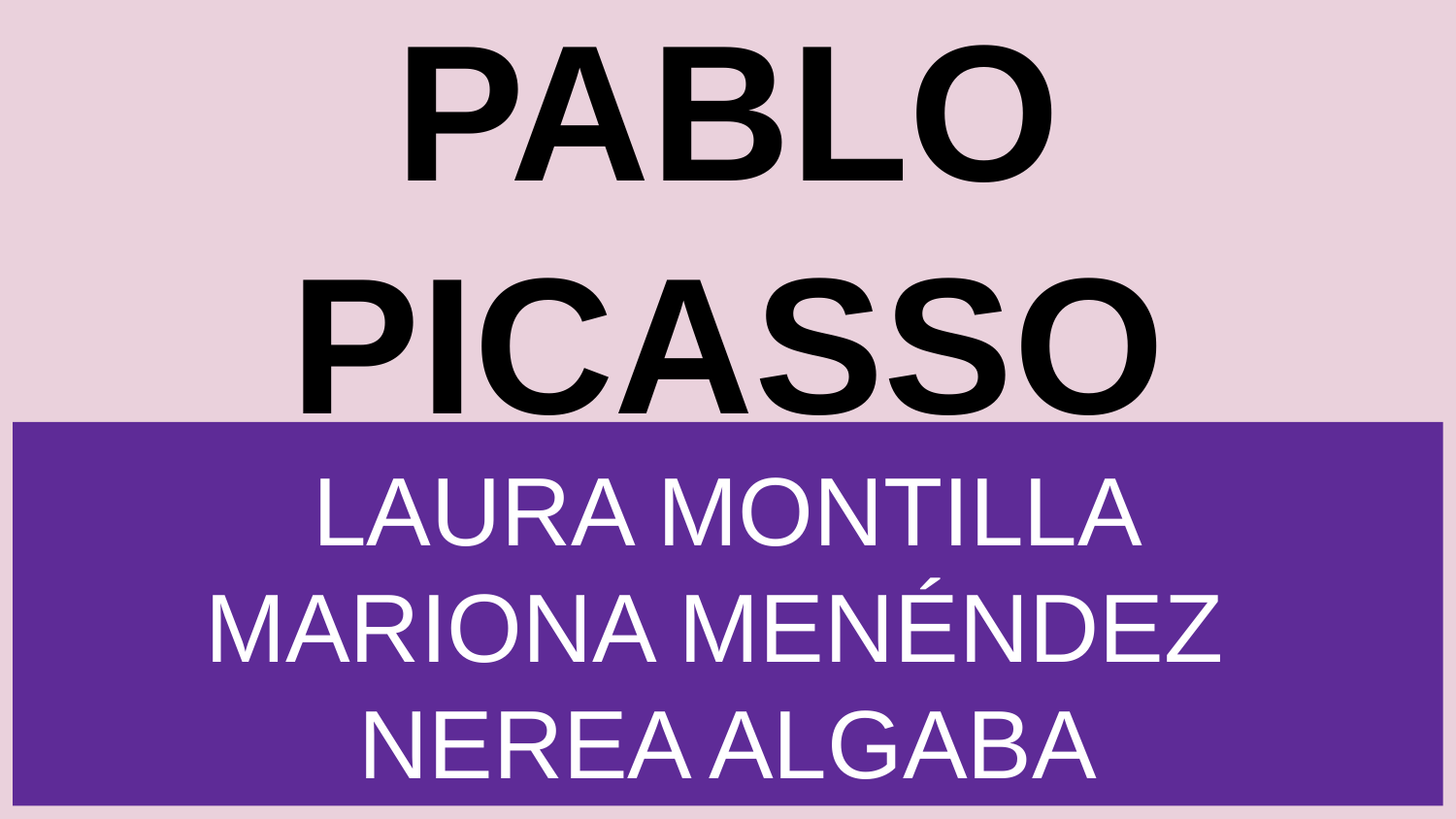

# PABLO PICASSO
LAURA MONTILLA
MARIONA MENÉNDEZ
NEREA ALGABA